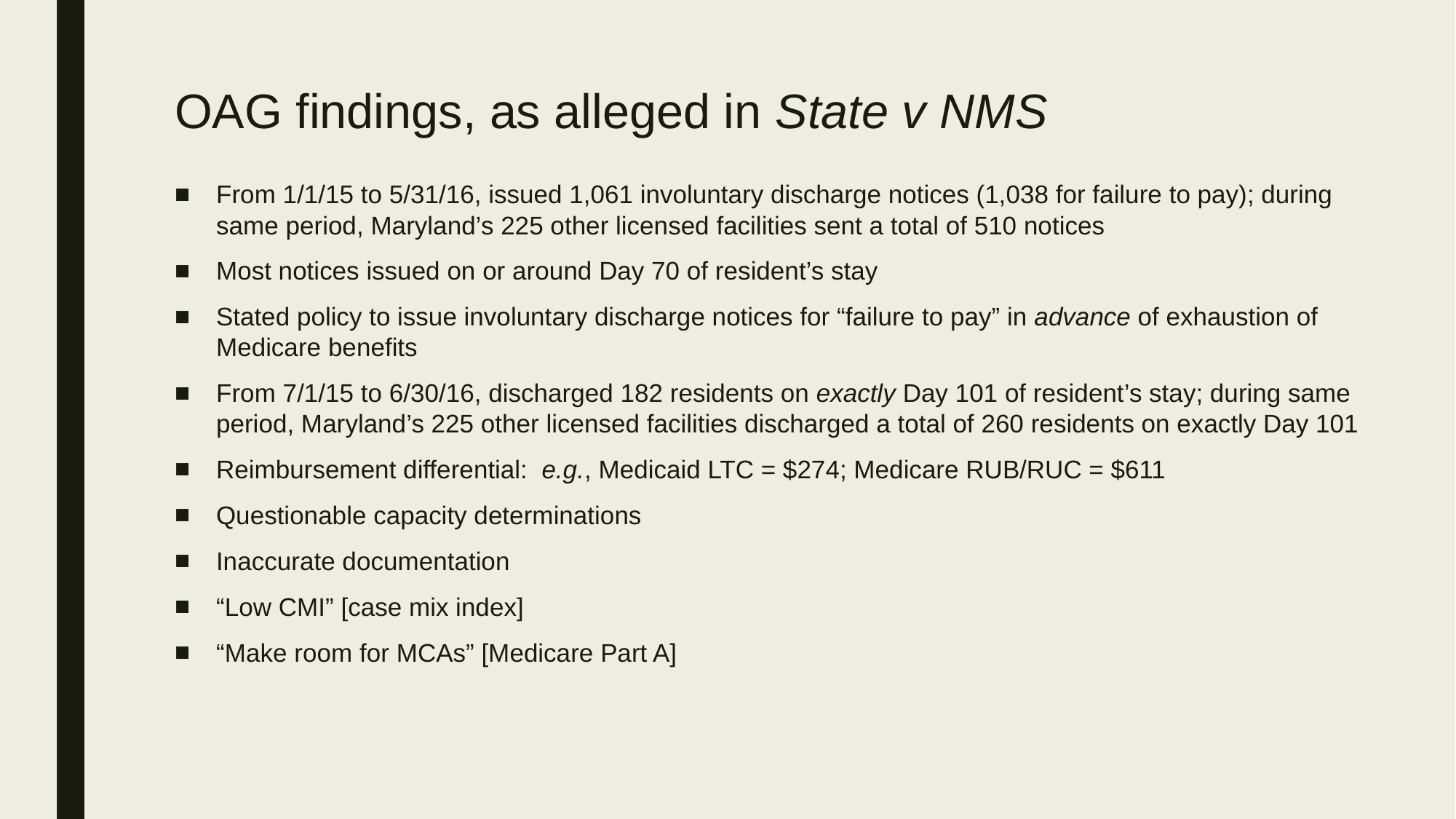

# OAG findings, as alleged in State v NMS
From 1/1/15 to 5/31/16, issued 1,061 involuntary discharge notices (1,038 for failure to pay); during same period, Maryland’s 225 other licensed facilities sent a total of 510 notices
Most notices issued on or around Day 70 of resident’s stay
Stated policy to issue involuntary discharge notices for “failure to pay” in advance of exhaustion of Medicare benefits
From 7/1/15 to 6/30/16, discharged 182 residents on exactly Day 101 of resident’s stay; during same period, Maryland’s 225 other licensed facilities discharged a total of 260 residents on exactly Day 101
Reimbursement differential:  e.g., Medicaid LTC = $274; Medicare RUB/RUC = $611
Questionable capacity determinations
Inaccurate documentation
“Low CMI” [case mix index]
“Make room for MCAs” [Medicare Part A]